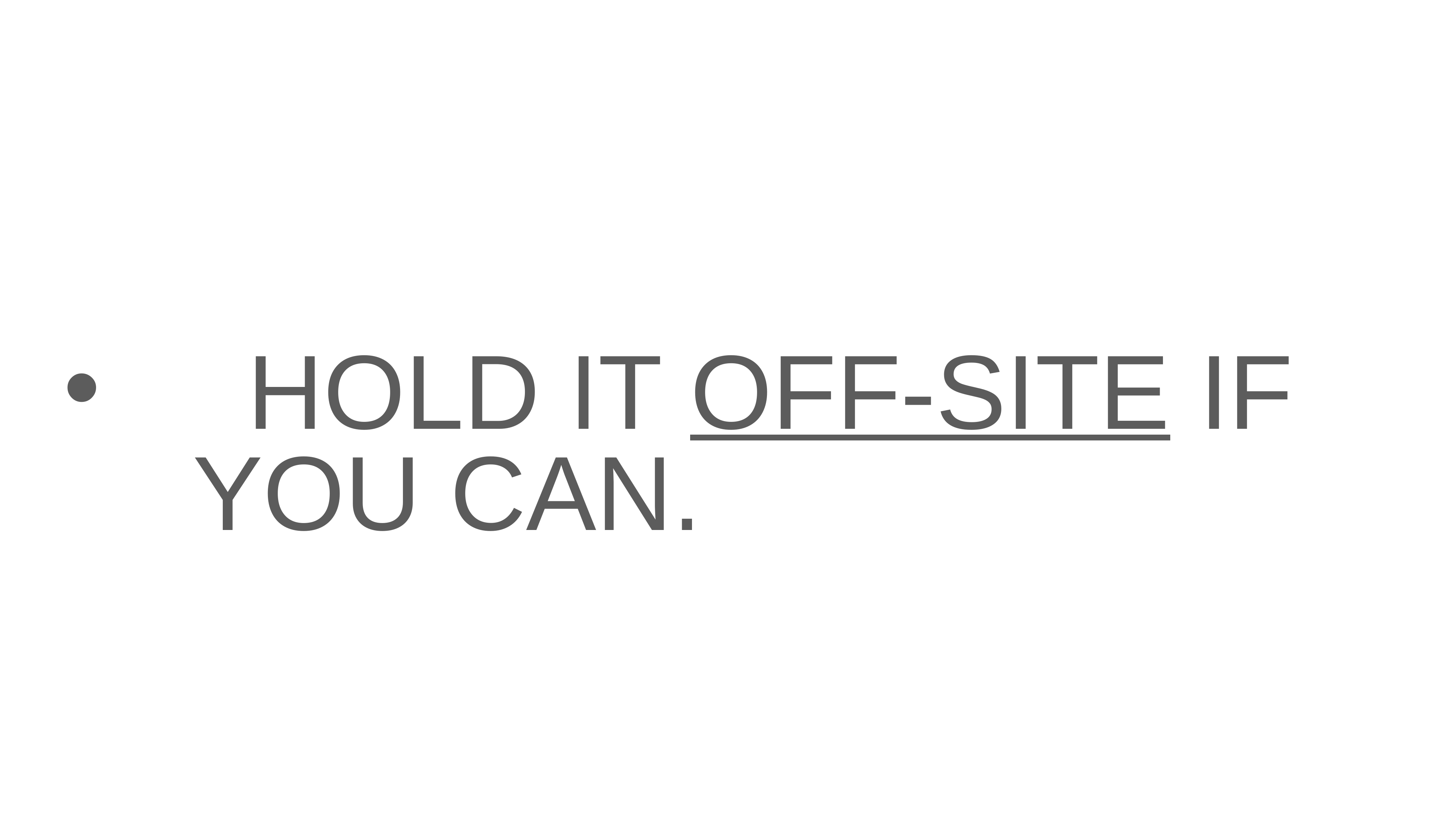

# Hold it off-site if you can.